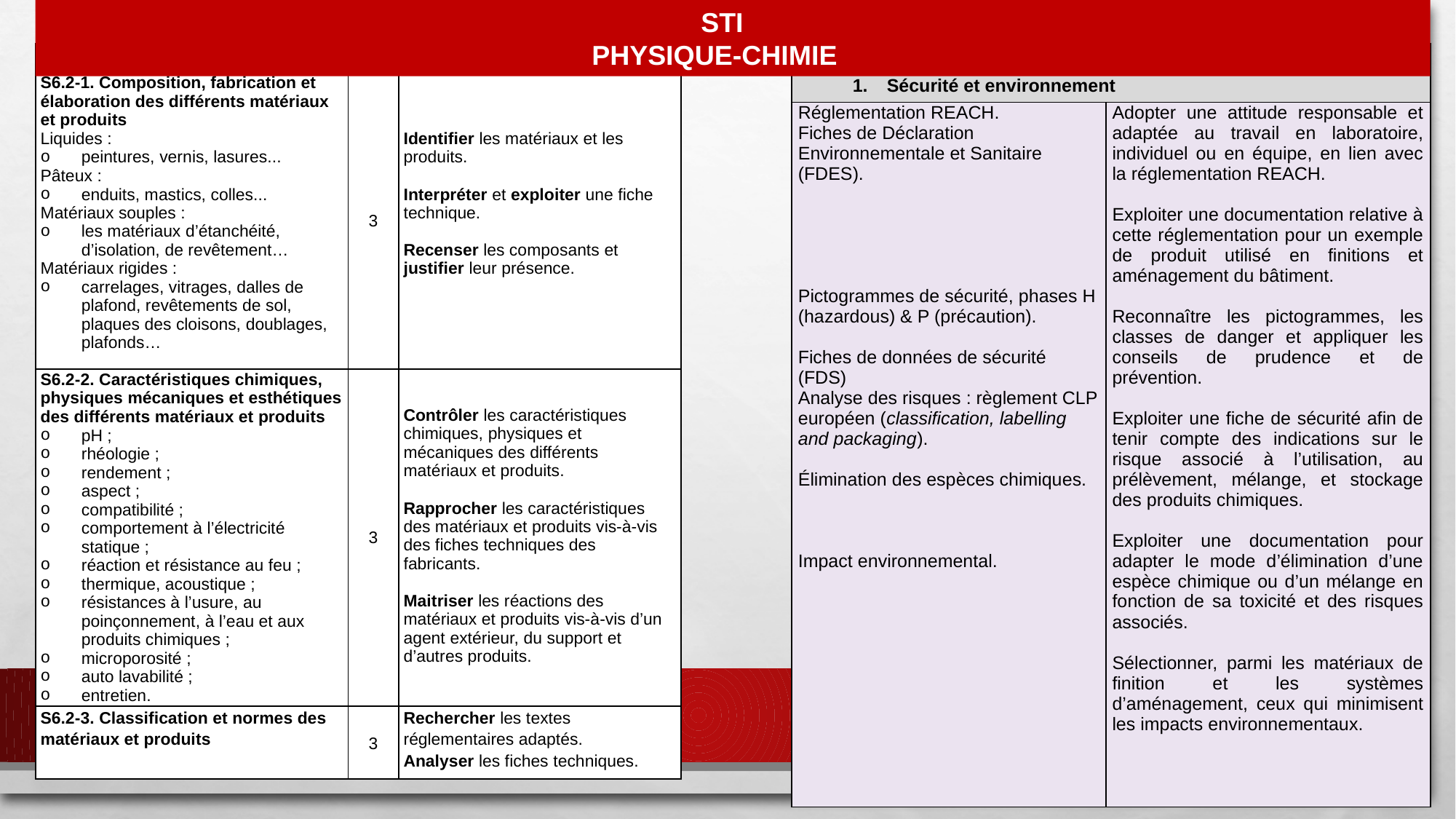

STI											PHYSIQUE-CHIMIE
| Notions et contenus | Capacités exigibles |
| --- | --- |
| Sécurité et environnement |  |
| Réglementation REACH. Fiches de Déclaration Environnementale et Sanitaire (FDES).           Pictogrammes de sécurité, phases H (hazardous) & P (précaution).   Fiches de données de sécurité (FDS) Analyse des risques : règlement CLP européen (classification, labelling and packaging).   Élimination des espèces chimiques.       Impact environnemental. | Adopter une attitude responsable et adaptée au travail en laboratoire, individuel ou en équipe, en lien avec la réglementation REACH.   Exploiter une documentation relative à cette réglementation pour un exemple de produit utilisé en finitions et aménagement du bâtiment.   Reconnaître les pictogrammes, les classes de danger et appliquer les conseils de prudence et de prévention.   Exploiter une fiche de sécurité afin de tenir compte des indications sur le risque associé à l’utilisation, au prélèvement, mélange, et stockage des produits chimiques.   Exploiter une documentation pour adapter le mode d’élimination d’une espèce chimique ou d’un mélange en fonction de sa toxicité et des risques associés.   Sélectionner, parmi les matériaux de finition et les systèmes d’aménagement, ceux qui minimisent les impacts environnementaux. |
| S6-2 – Les matériaux et produits de finition et d’aménagement |  |  |
| --- | --- | --- |
| S6.2-1. Composition, fabrication et élaboration des différents matériaux et produits  Liquides : peintures, vernis, lasures... Pâteux : enduits, mastics, colles... Matériaux souples : les matériaux d’étanchéité, d’isolation, de revêtement… Matériaux rigides : carrelages, vitrages, dalles de plafond, revêtements de sol, plaques des cloisons, doublages, plafonds… | 3 | Identifier les matériaux et les produits.   Interpréter et exploiter une fiche technique.   Recenser les composants et justifier leur présence. |
| S6.2-2. Caractéristiques chimiques, physiques mécaniques et esthétiques des différents matériaux et produits  pH ; rhéologie ; rendement ; aspect ; compatibilité ; comportement à l’électricité statique ; réaction et résistance au feu ; thermique, acoustique ; résistances à l’usure, au poinçonnement, à l’eau et aux produits chimiques ; microporosité ; auto lavabilité ; entretien. | 3 | Contrôler les caractéristiques chimiques, physiques et mécaniques des différents matériaux et produits.   Rapprocher les caractéristiques des matériaux et produits vis-à-vis des fiches techniques des fabricants.   Maitriser les réactions des matériaux et produits vis-à-vis d’un agent extérieur, du support et d’autres produits. |
| S6.2-3. Classification et normes des matériaux et produits | 3 | Rechercher les textes réglementaires adaptés. Analyser les fiches techniques. |